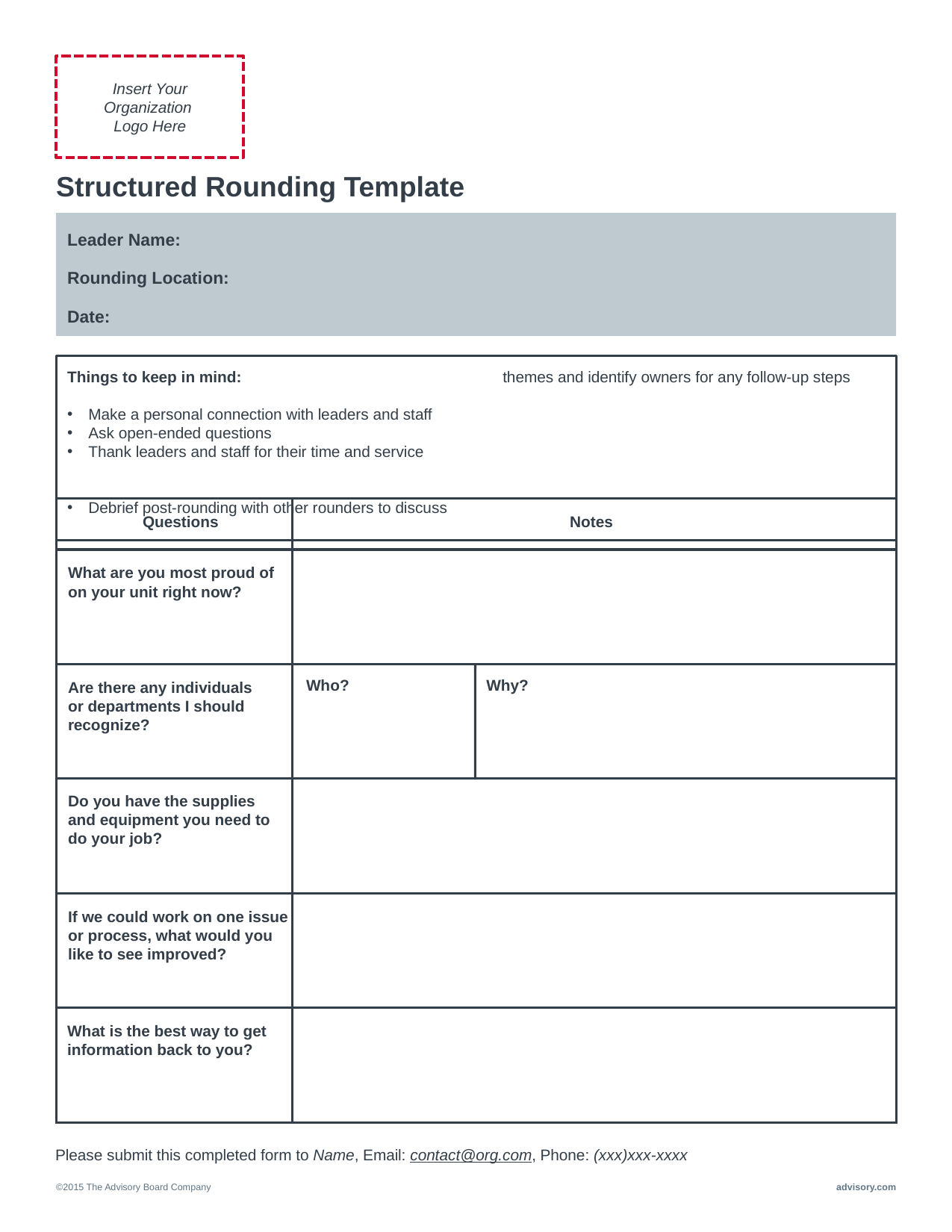

Insert Your Organization
Logo Here
Structured Rounding Template
Leader Name:
Rounding Location:
Date:
Things to keep in mind:

Make a personal connection with leaders and staff
Ask open-ended questions
Thank leaders and staff for their time and service

Debrief post-rounding with other rounders to discuss themes and identify owners for any follow-up steps

Questions
Notes
What are you most proud of on your unit right now?
Who?
Why?
Are there any individuals or departments I should recognize?
Do you have the supplies and equipment you need to do your job?
If we could work on one issue or process, what would you like to see improved?
What is the best way to get information back to you?
Please submit this completed form to Name, Email: contact@org.com, Phone: (xxx)xxx-xxxx